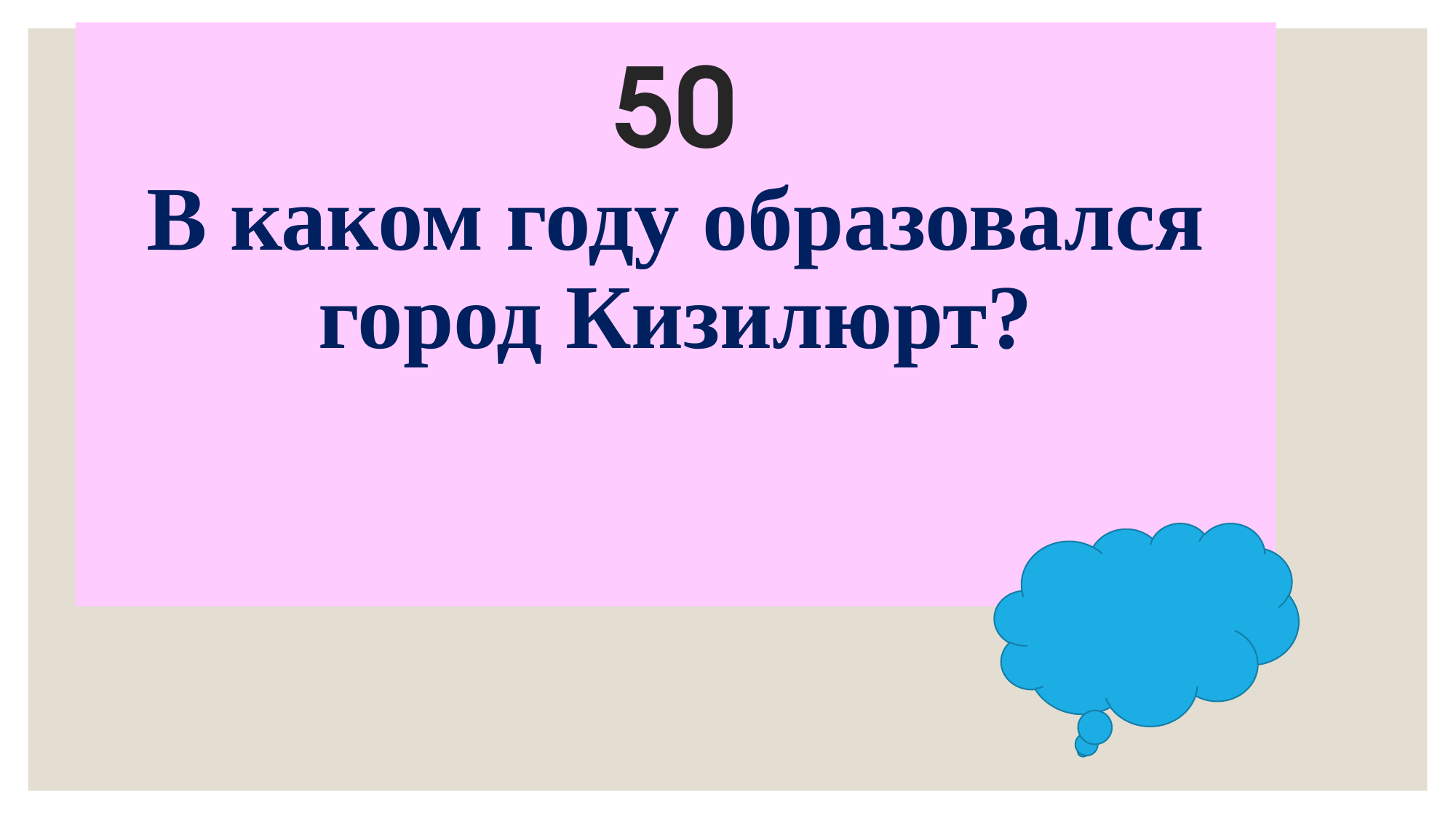

# 50 В каком году образовался город Кизилюрт?